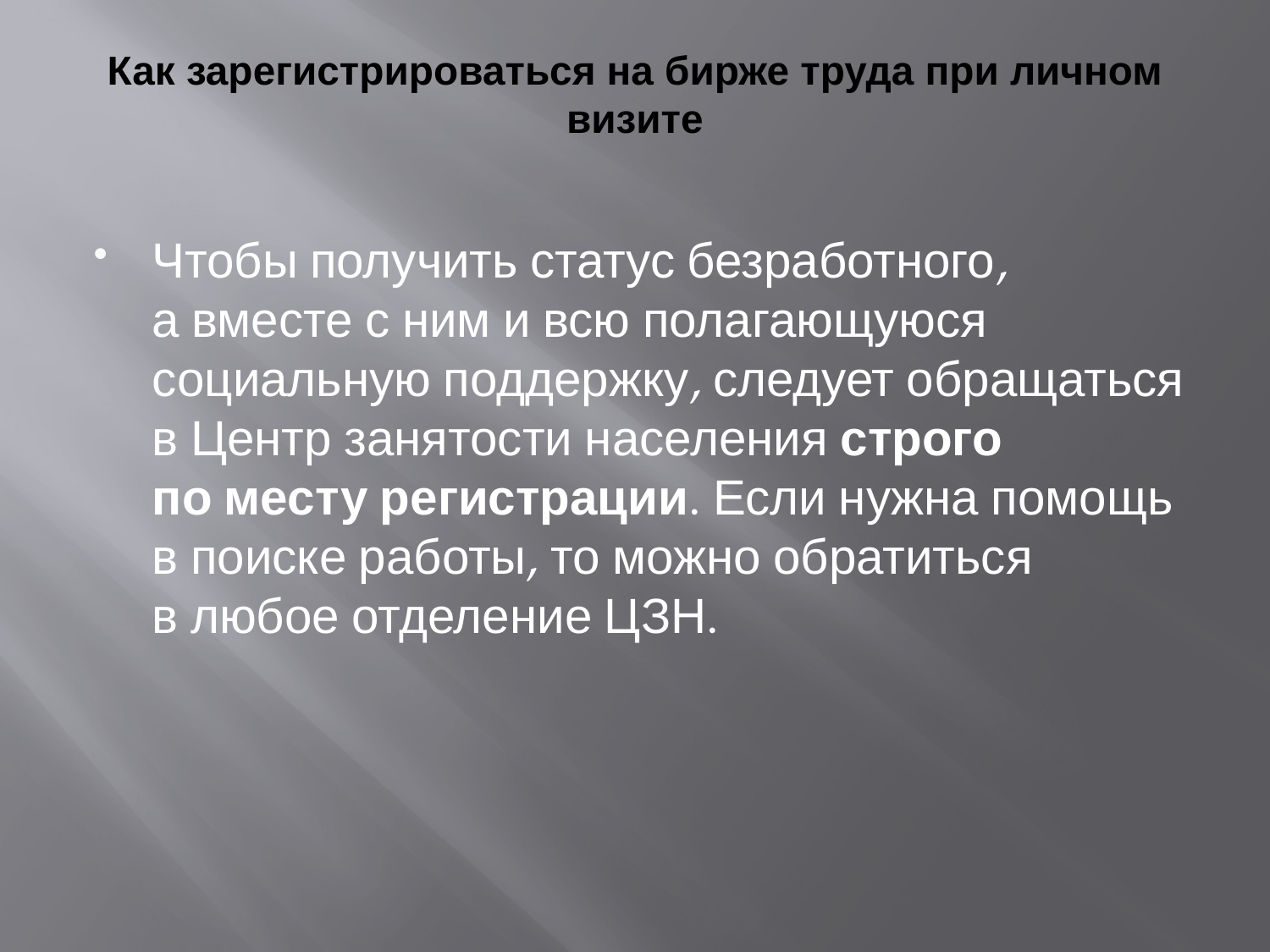

# Как зарегистрироваться на бирже труда при личном визите
Чтобы получить статус безработного, а вместе с ним и всю полагающуюся социальную поддержку, следует обращаться в Центр занятости населения строго по месту регистрации. Если нужна помощь в поиске работы, то можно обратиться в любое отделение ЦЗН.